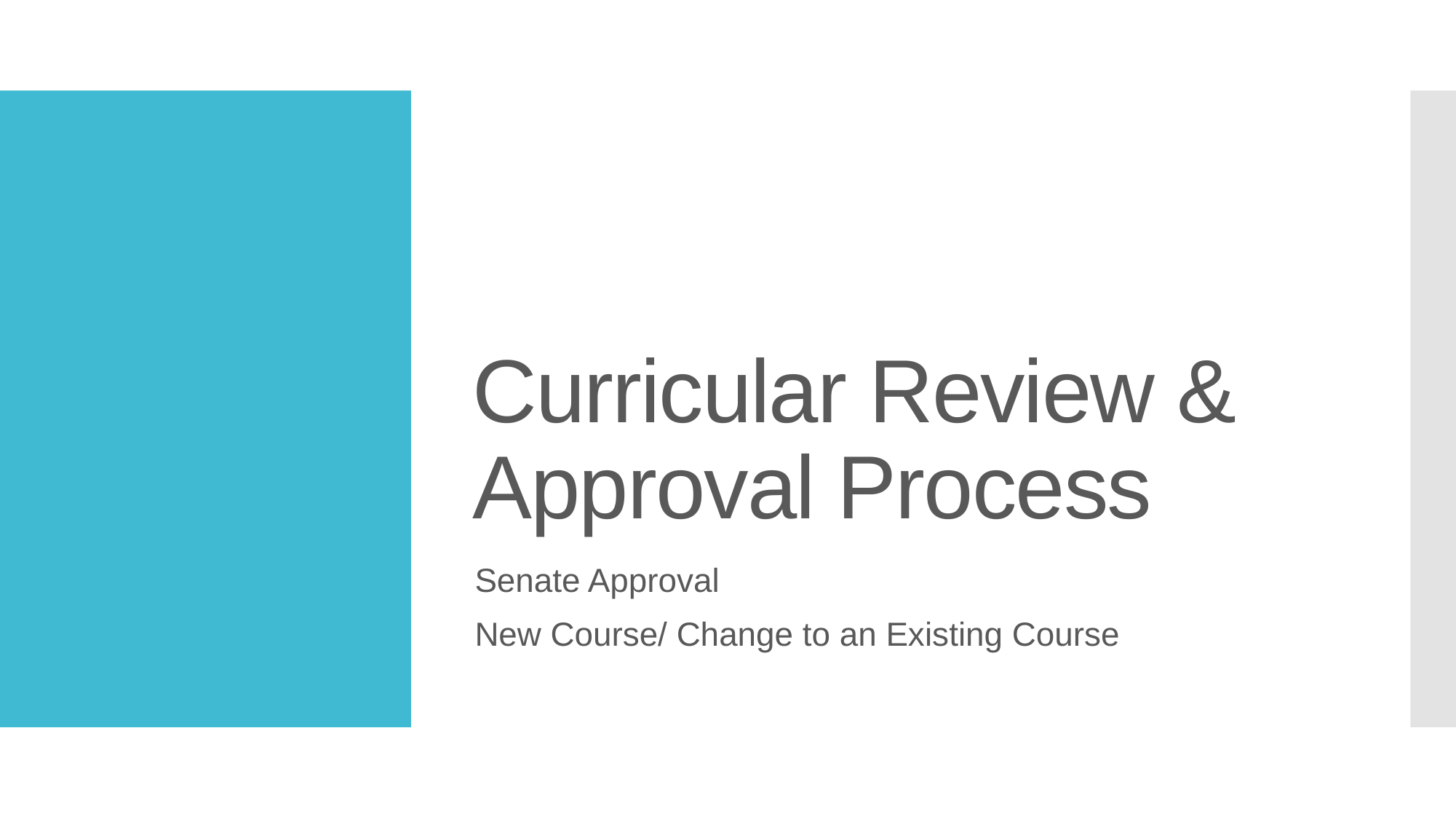

# Curricular Review & Approval Process
Senate Approval
New Course/ Change to an Existing Course